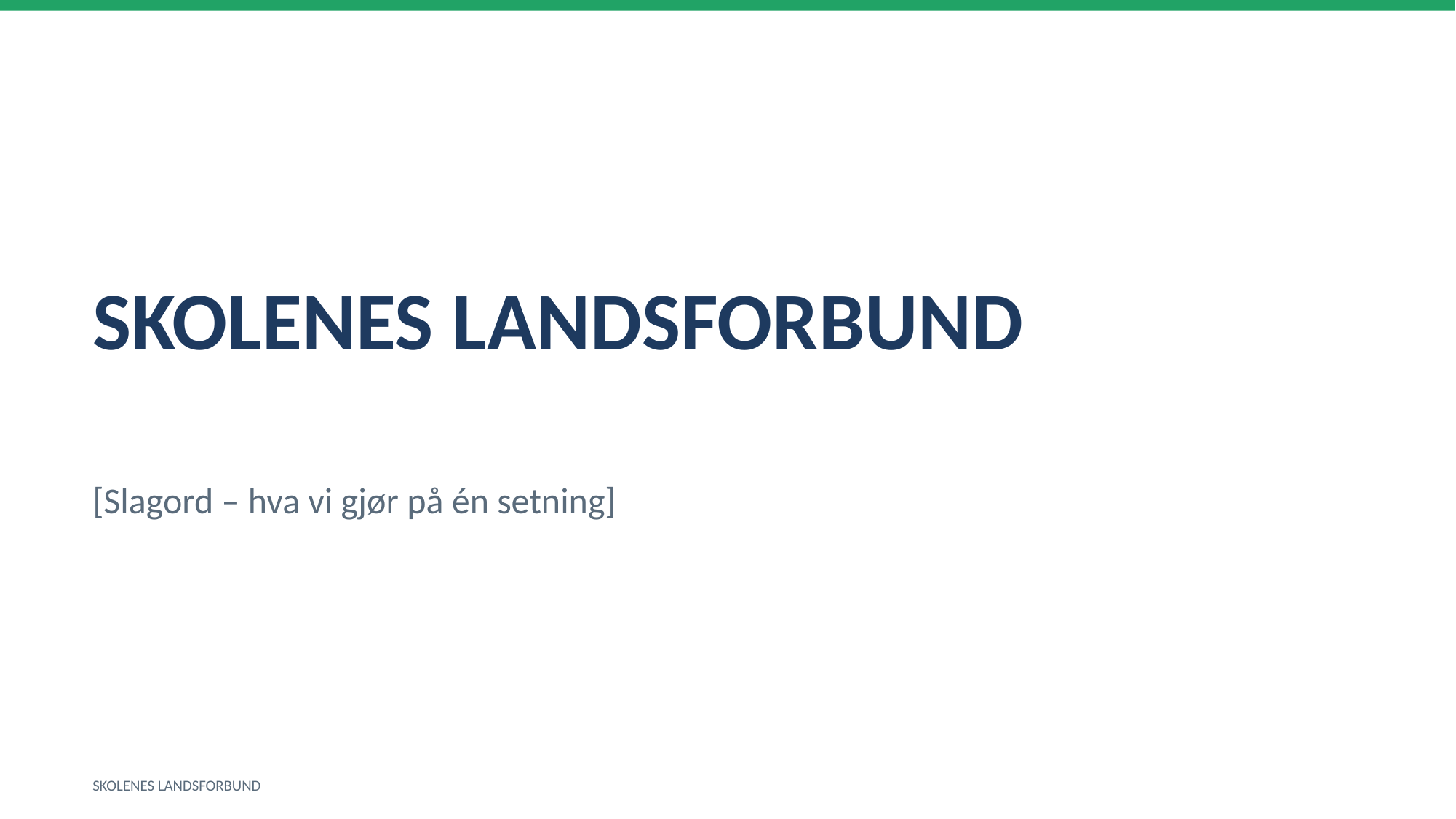

SKOLENES LANDSFORBUND
[Slagord – hva vi gjør på én setning]
SKOLENES LANDSFORBUND